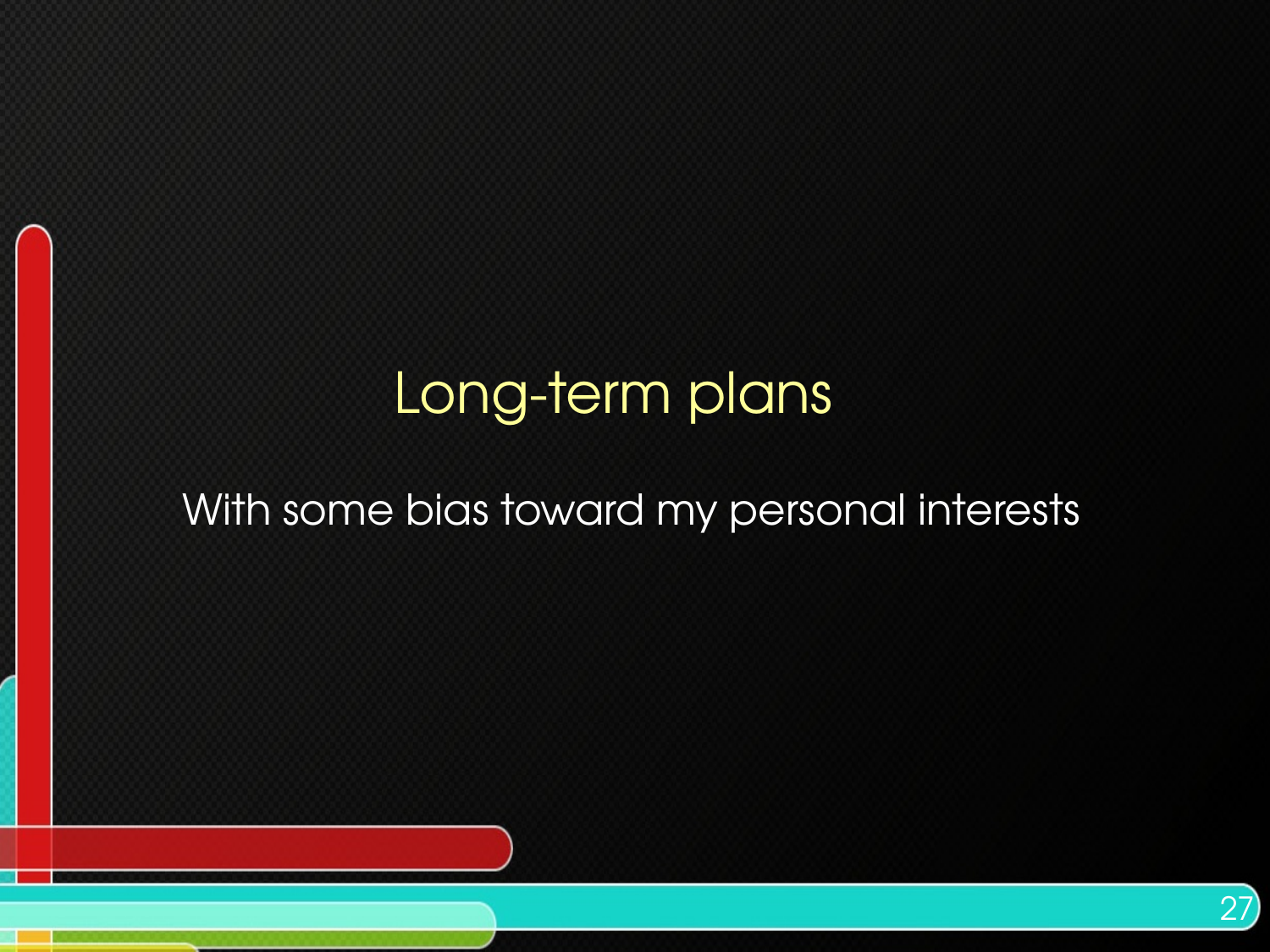

# Long-term plans
With some bias toward my personal interests